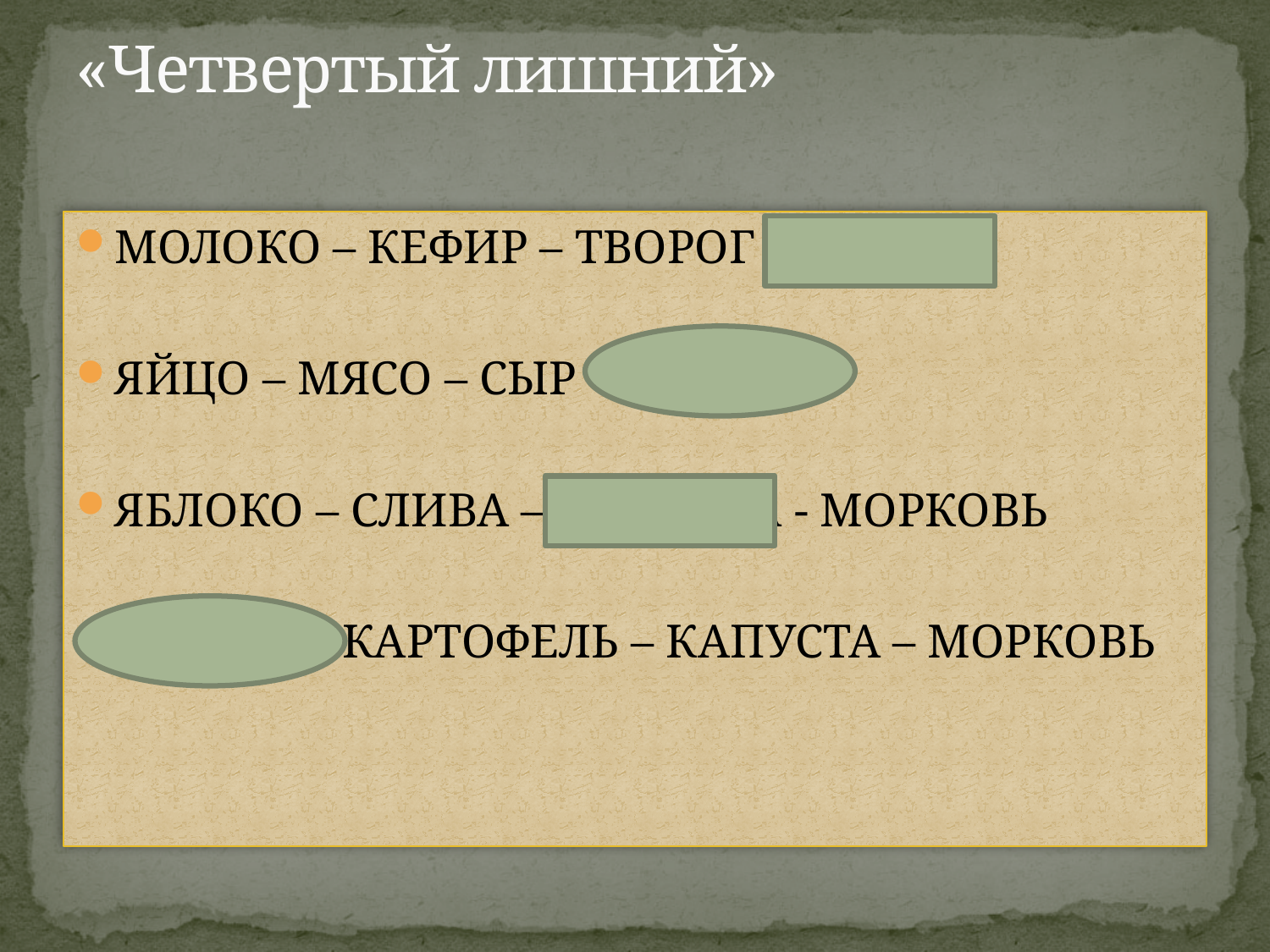

# «Четвертый лишний»
МОЛОКО – КЕФИР – ТВОРОГ – ЯЙЦО

ЯЙЦО – МЯСО – СЫР – ОВОЩИ

ЯБЛОКО – СЛИВА – СМЕТАНА - МОРКОВЬ

ЯБЛОКО - КАРТОФЕЛЬ – КАПУСТА – МОРКОВЬ